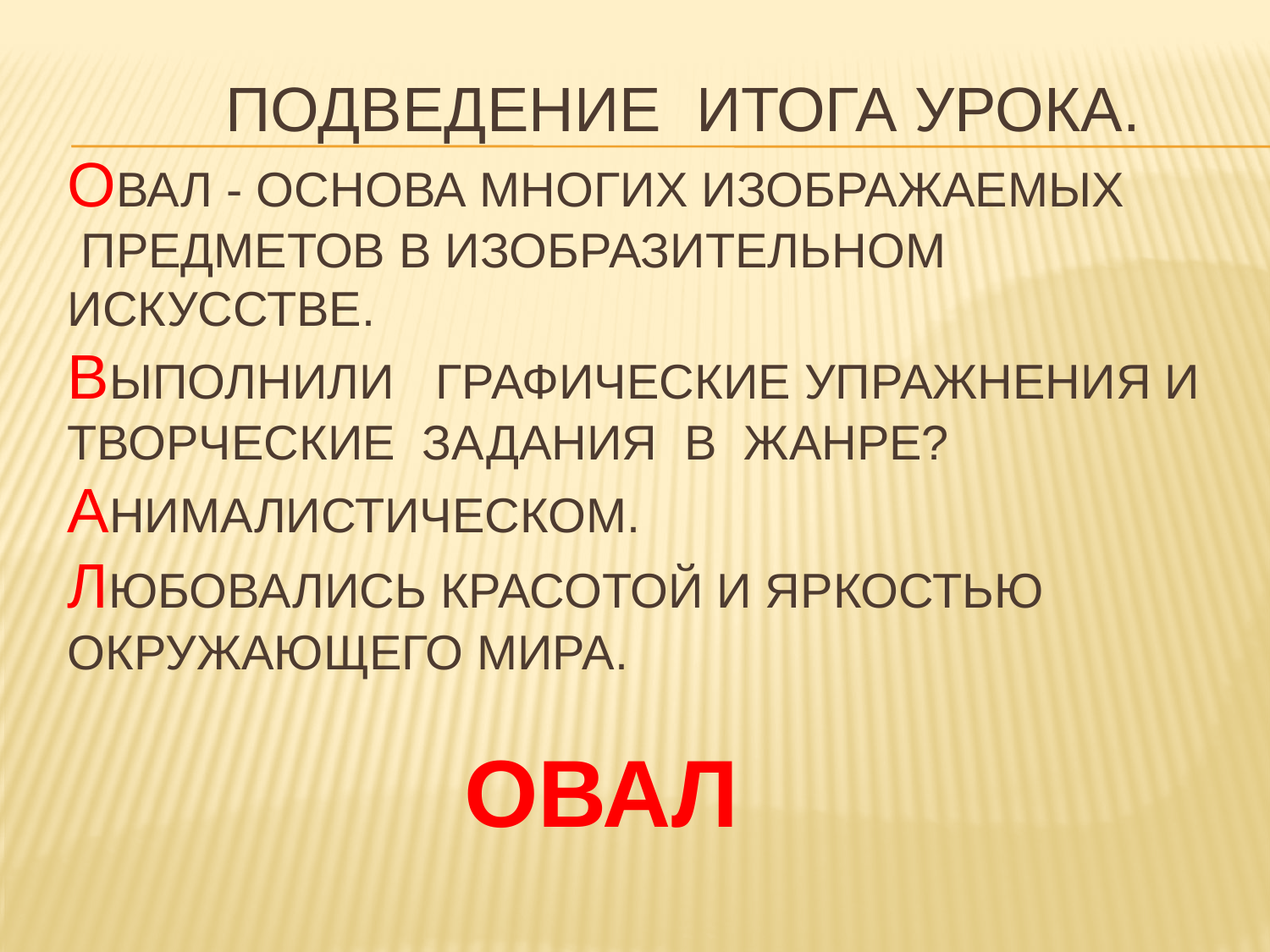

# Подведение  Итога урока. Овал - основа многих изображаемых        предметов в изобразительном искусстве. Выполнили   ГРАФИЧЕСКИЕ УПРАЖНЕНИЯ И Творческие  ЗАДАНИя  В  ЖАНРЕ? АНИМАЛИСТИЧЕСКОМ. любовались красотой и яркостью окружающего мира.
ОВАЛ